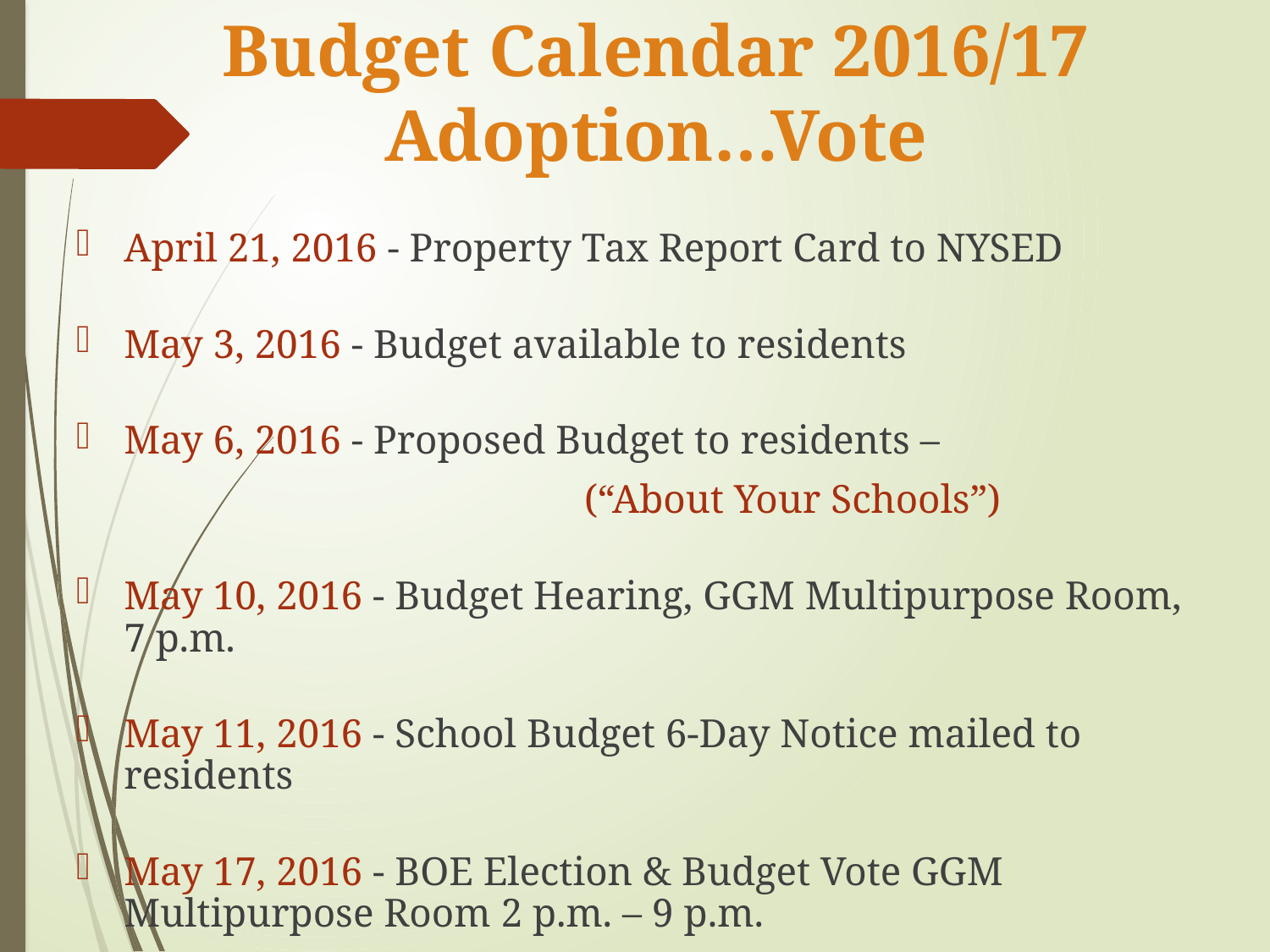

# Budget Calendar 2016/17 Adoption…Vote
April 21, 2016 - Property Tax Report Card to NYSED

May 3, 2016 - Budget available to residents

May 6, 2016 - Proposed Budget to residents –
			(“About Your Schools”)

May 10, 2016 - Budget Hearing, GGM Multipurpose Room, 7 p.m.

May 11, 2016 - School Budget 6-Day Notice mailed to residents

May 17, 2016 - BOE Election & Budget Vote GGM Multipurpose Room 2 p.m. – 9 p.m.